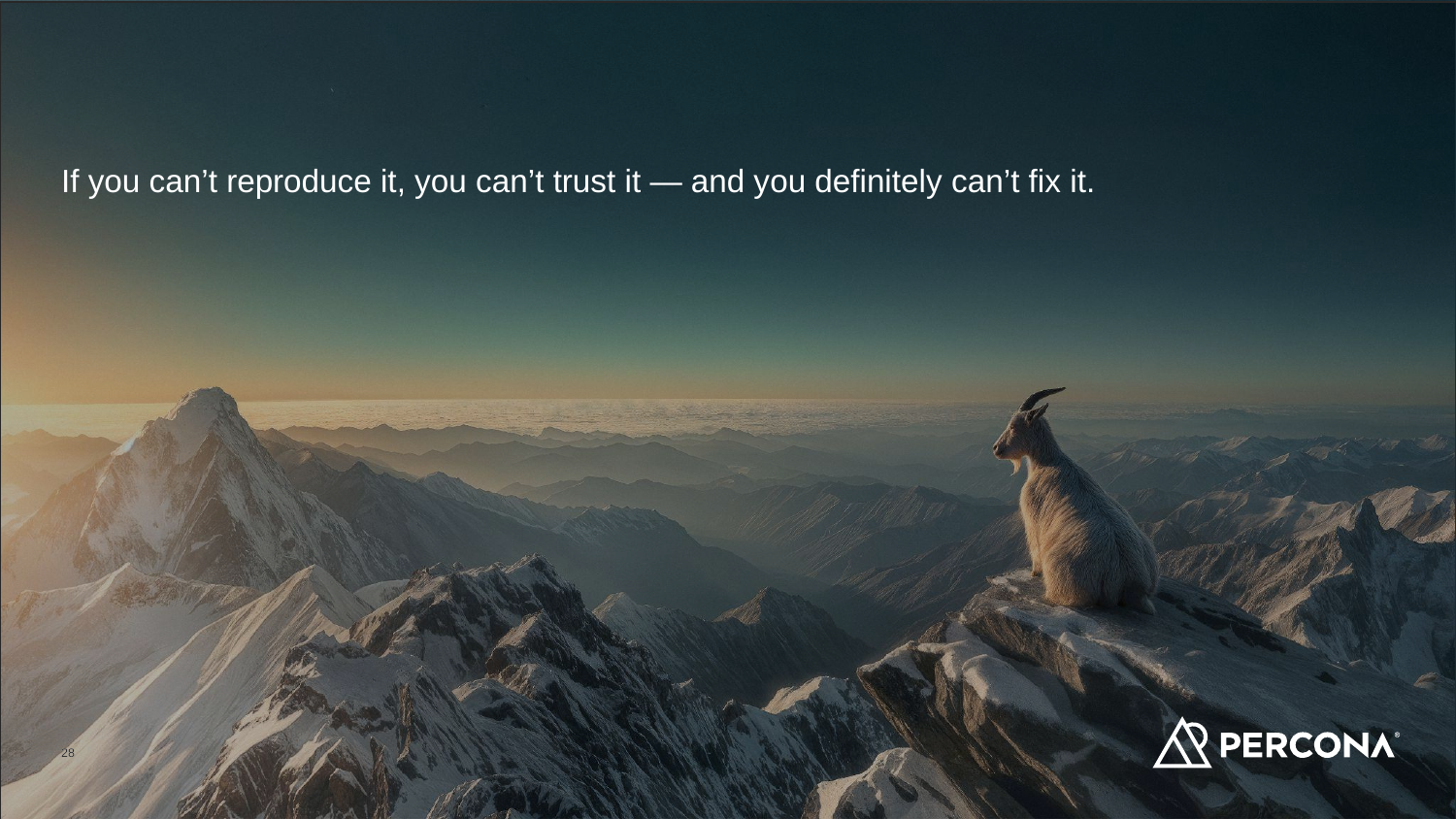

If you can’t reproduce it, you can’t trust it — and you definitely can’t fix it.
28
28